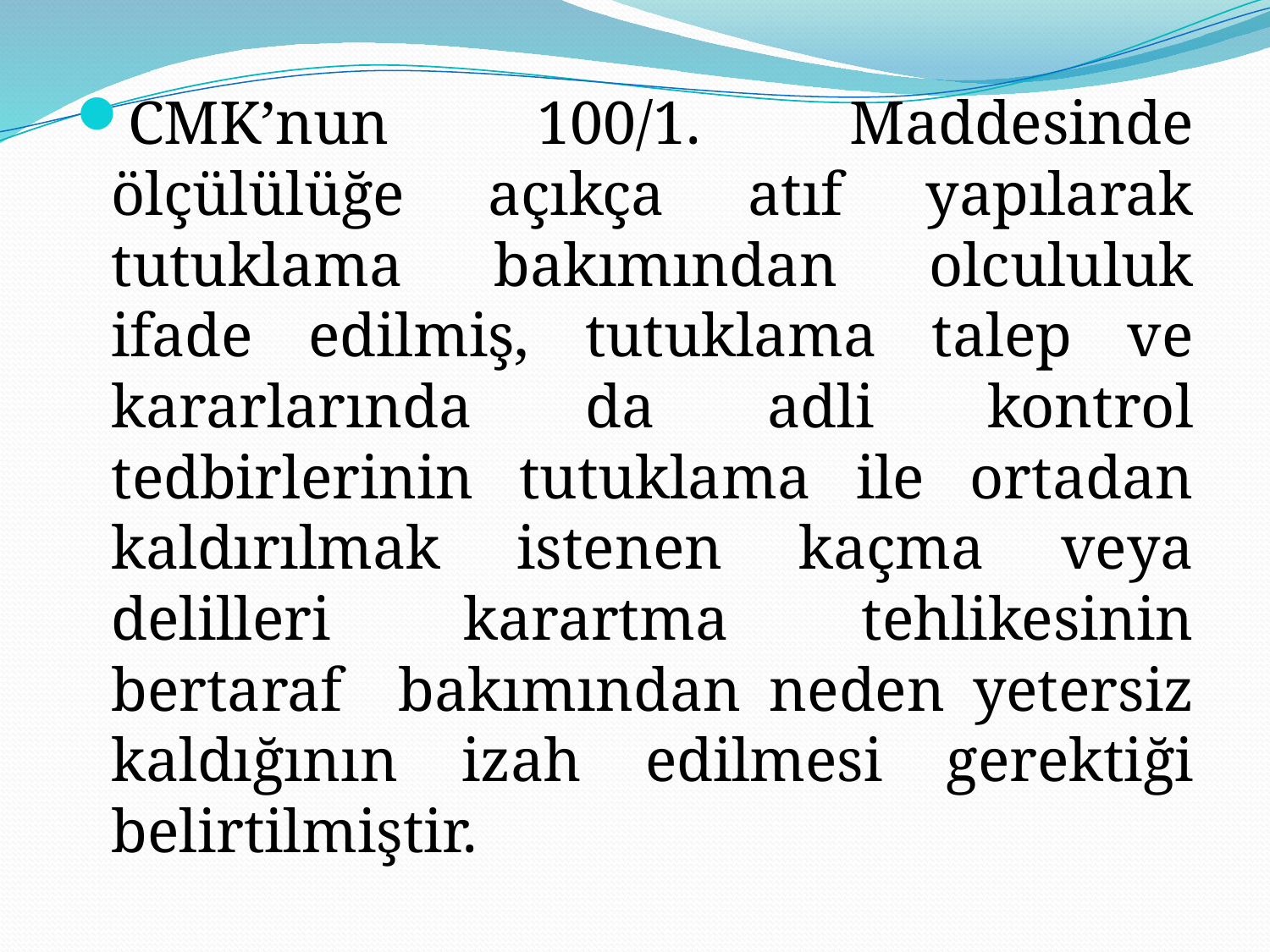

CMK’nun 100/1. Maddesinde ölçülülüğe açıkça atıf yapılarak tutuklama bakımından olcululuk ifade edilmiş, tutuklama talep ve kararlarında da adli kontrol tedbirlerinin tutuklama ile ortadan kaldırılmak istenen kaçma veya delilleri karartma tehlikesinin bertaraf  bakımından neden yetersiz kaldığının izah edilmesi gerektiği belirtilmiştir.